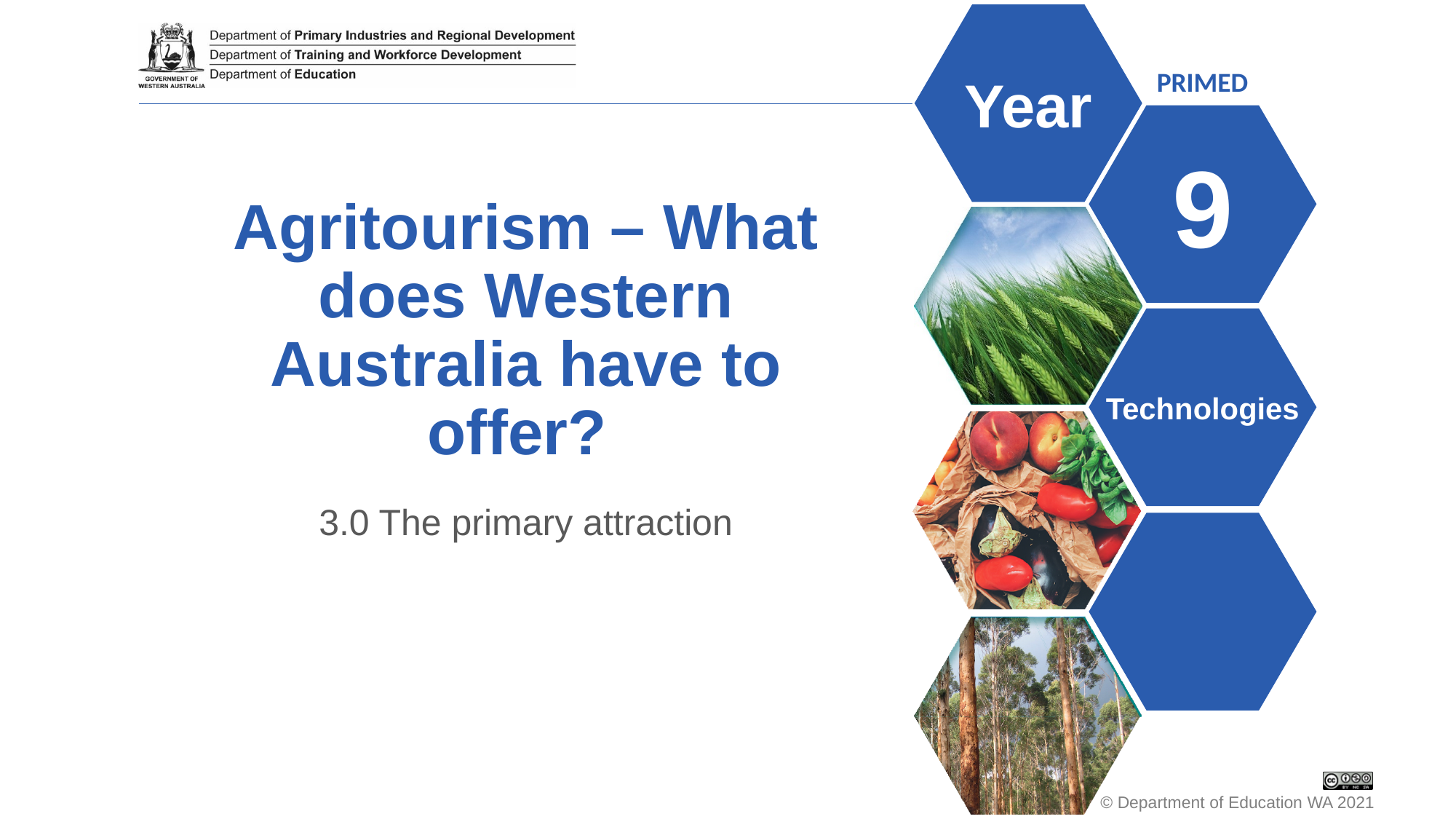

# Agritourism – What does Western Australia have to offer?
3.0 The primary attraction